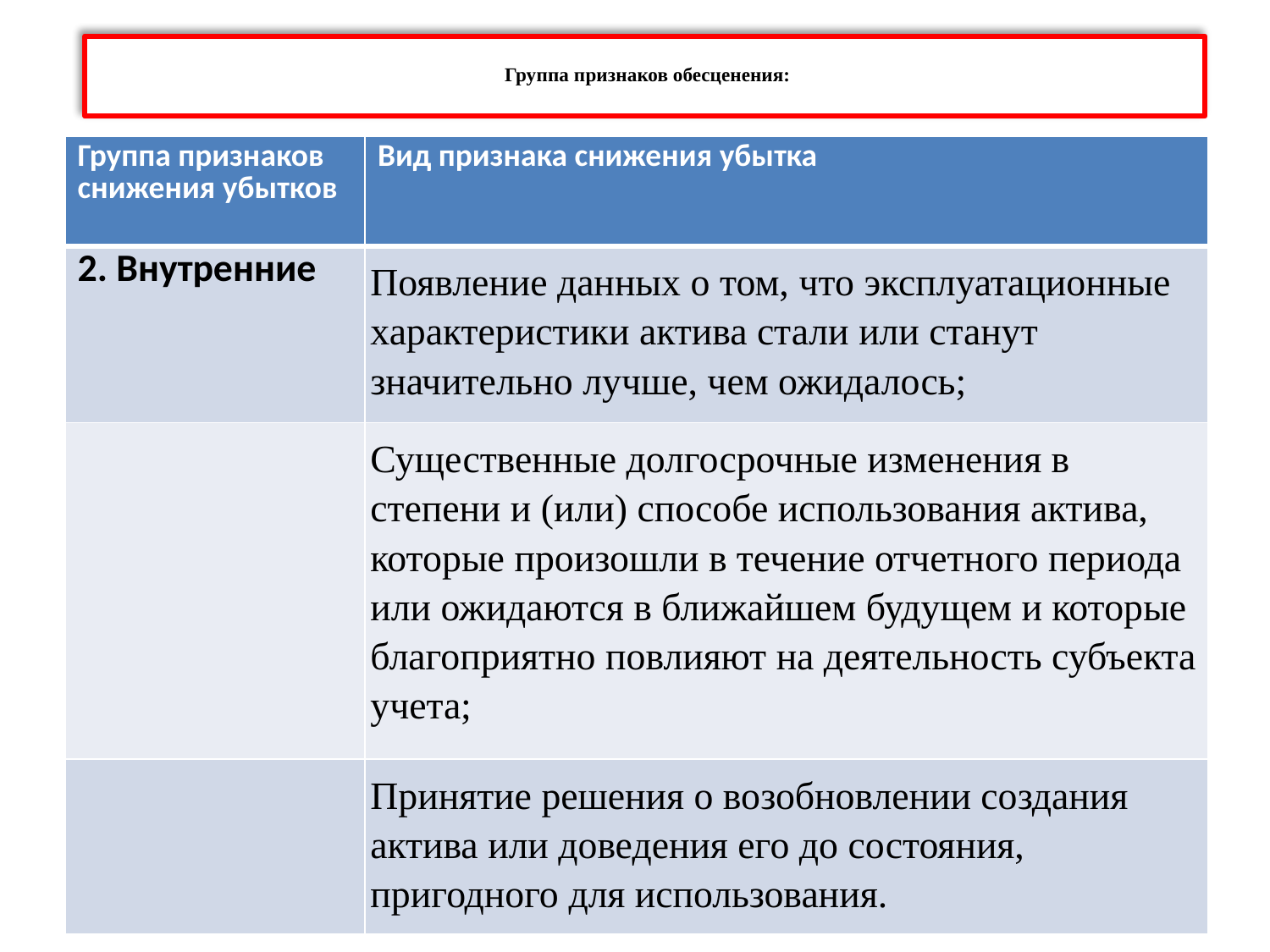

# Группа признаков обесценения:
| Группа признаков снижения убытков | Вид признака снижения убытка |
| --- | --- |
| 2. Внутренние | Появление данных о том, что эксплуатационные характеристики актива стали или станут значительно лучше, чем ожидалось; |
|  | Существенные долгосрочные изменения в степени и (или) способе использования актива, которые произошли в течение отчетного периода или ожидаются в ближайшем будущем и которые благоприятно повлияют на деятельность субъекта учета; |
|  | Принятие решения о возобновлении создания актива или доведения его до состояния, пригодного для использования. |